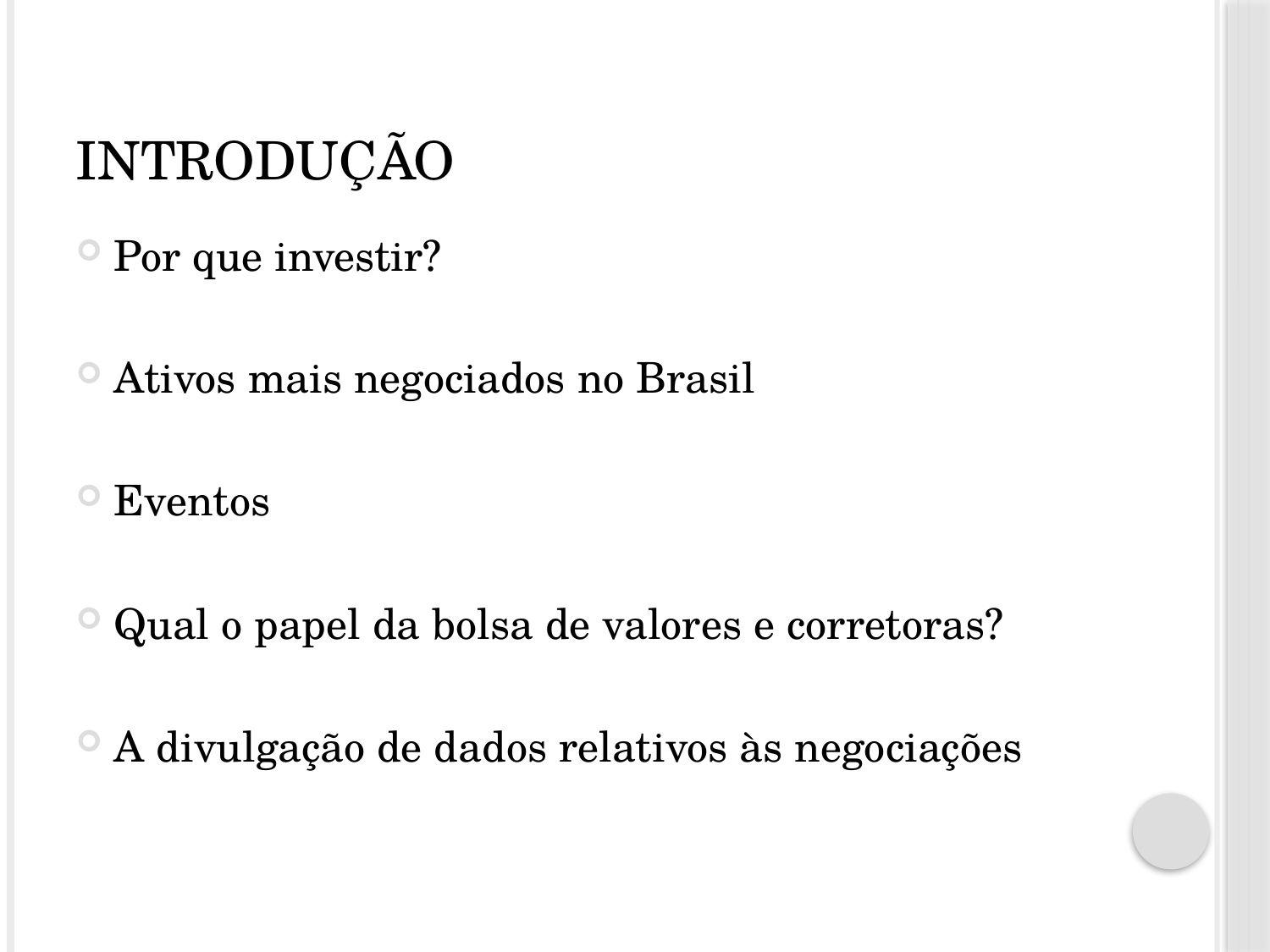

# Introdução
Por que investir?

Ativos mais negociados no Brasil

Eventos

Qual o papel da bolsa de valores e corretoras?

A divulgação de dados relativos às negociações